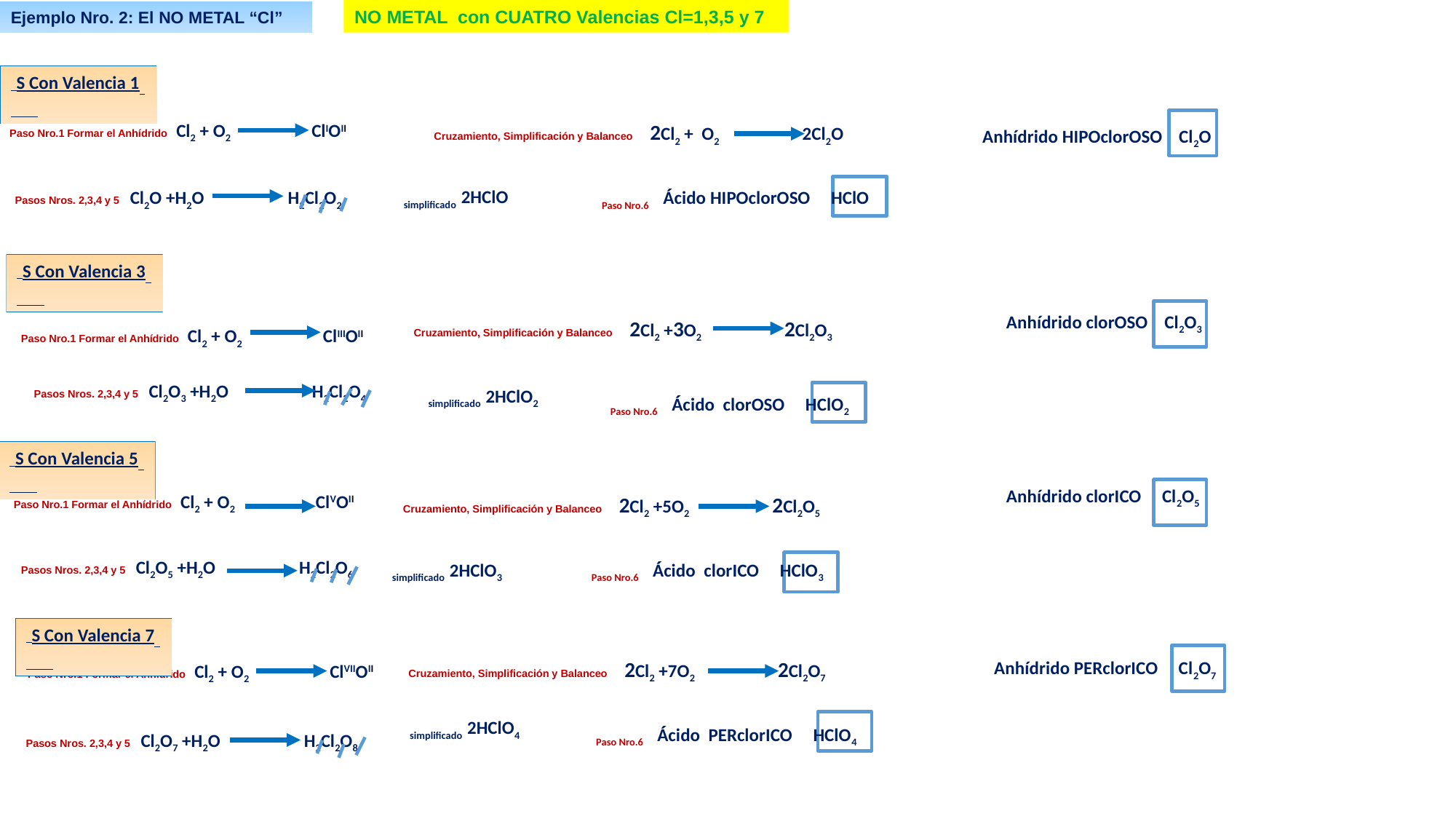

NO METAL  con CUATRO Valencias Cl=1,3,5 y 7
Ejemplo Nro. 2: El NO METAL “Cl”
  S Con Valencia 1

Paso Nro.1 Formar el Anhídrido   Cl2 + O2                      ClIOII
Cruzamiento, Simplificación y Balanceo    2Cl2 +  O2                      2Cl2O
Anhídrido HIPOclorOSO    Cl2O

simplificado  2HClO
Pasos Nros. 2,3,4 y 5   Cl2O +H2O                    H2Cl2O2
Paso Nro.6      Ácido HIPOclorOSO     HClO
  S Con Valencia 3

Anhídrido clorOSO    Cl2O3
 Cruzamiento, Simplificación y Balanceo    2Cl2 +3O2                      2Cl2O3
Paso Nro.1 Formar el Anhídrido   Cl2 + O2                      ClIIIOII
Pasos Nros. 2,3,4 y 5   Cl2O3 +H2O                    H2Cl2O4
simplificado  2HClO2

Paso Nro.6      Ácido  clorOSO     HClO2
  S Con Valencia 5
Anhídrido clorICO     Cl2O5

Paso Nro.1 Formar el Anhídrido   Cl2 + O2                      ClVOII
 Cruzamiento, Simplificación y Balanceo    2Cl2 +5O2                      2Cl2O5
Pasos Nros. 2,3,4 y 5   Cl2O5 +H2O                    H2Cl2O6

simplificado  2HClO3
Paso Nro.6      Ácido  clorICO     HClO3
  S Con Valencia 7

 Cruzamiento, Simplificación y Balanceo    2Cl2 +7O2                      2Cl2O7
Anhídrido PERclorICO     Cl2O7
Paso Nro.1 Formar el Anhídrido   Cl2 + O2                      ClVIIOII
simplificado  2HClO4

Paso Nro.6      Ácido  PERclorICO     HClO4
Pasos Nros. 2,3,4 y 5   Cl2O7 +H2O                    H2Cl2O8